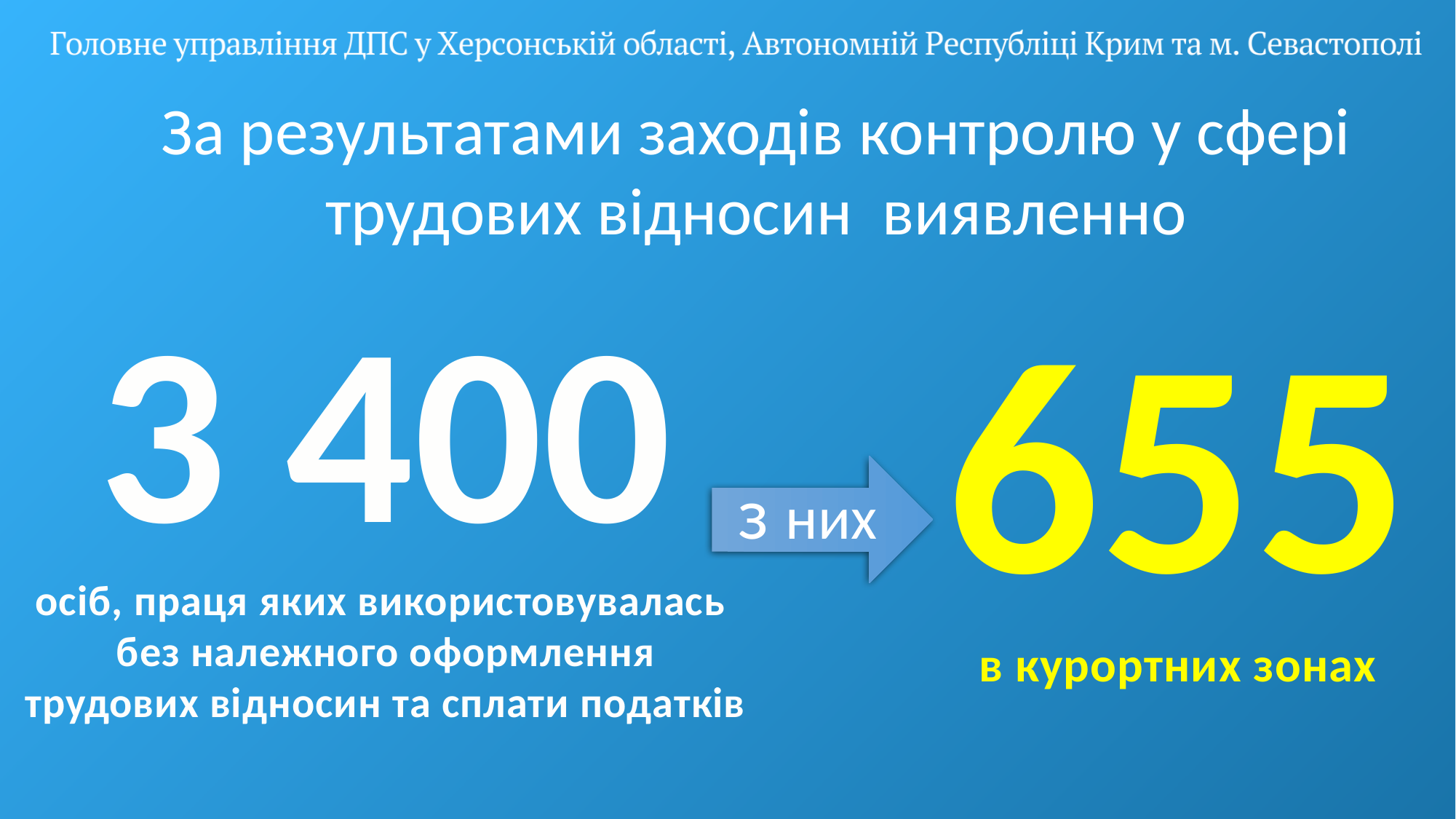

За результатами заходів контролю у сфері трудових відносин  виявленно
3 400
осіб, праця яких використовувалась
без належного оформлення
 трудових відносин та сплати податків
655
в курортних зонах

з них